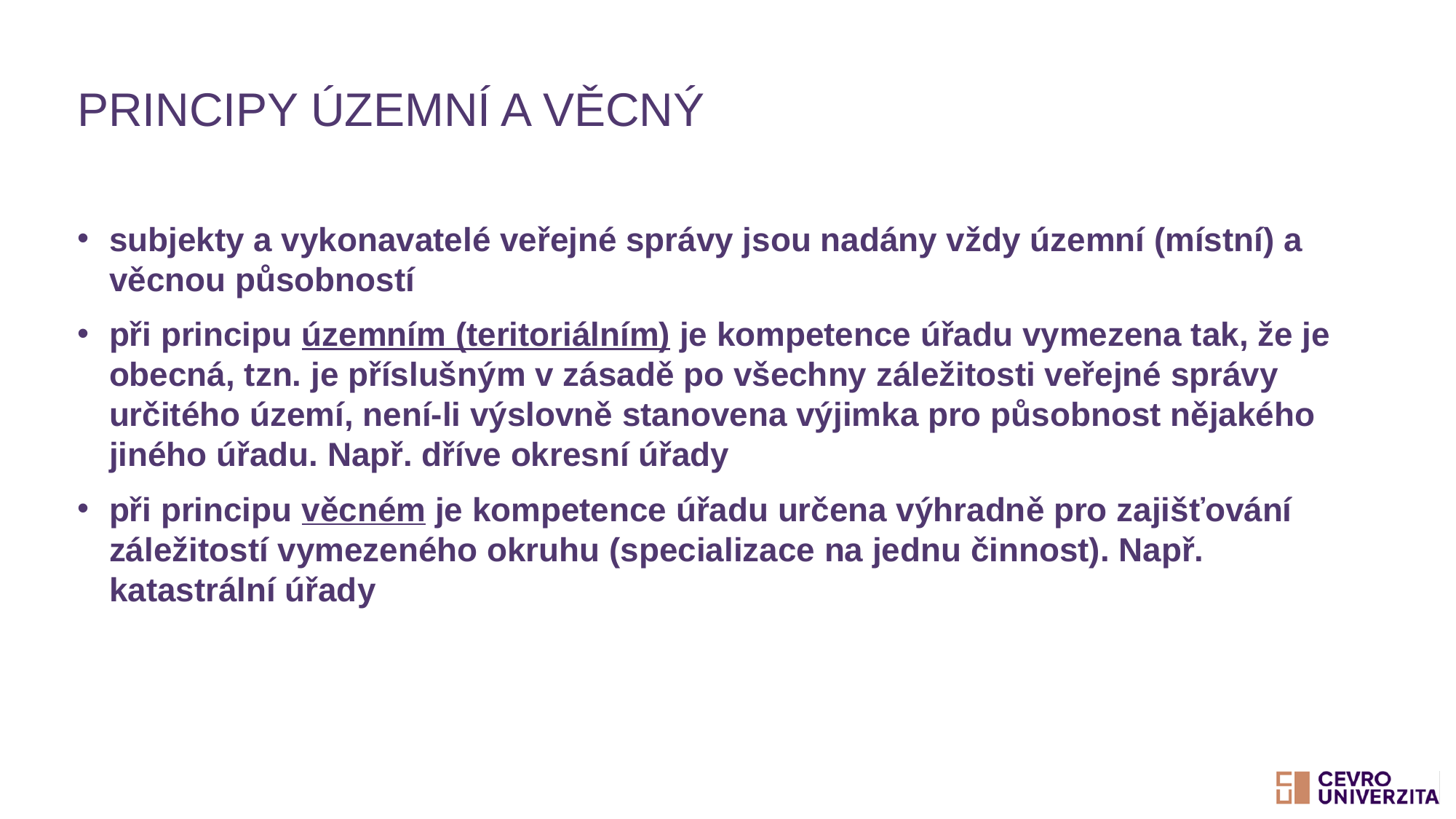

# Principy územní a věcný
subjekty a vykonavatelé veřejné správy jsou nadány vždy územní (místní) a věcnou působností
při principu územním (teritoriálním) je kompetence úřadu vymezena tak, že je obecná, tzn. je příslušným v zásadě po všechny záležitosti veřejné správy určitého území, není-li výslovně stanovena výjimka pro působnost nějakého jiného úřadu. Např. dříve okresní úřady
při principu věcném je kompetence úřadu určena výhradně pro zajišťování záležitostí vymezeného okruhu (specializace na jednu činnost). Např. katastrální úřady